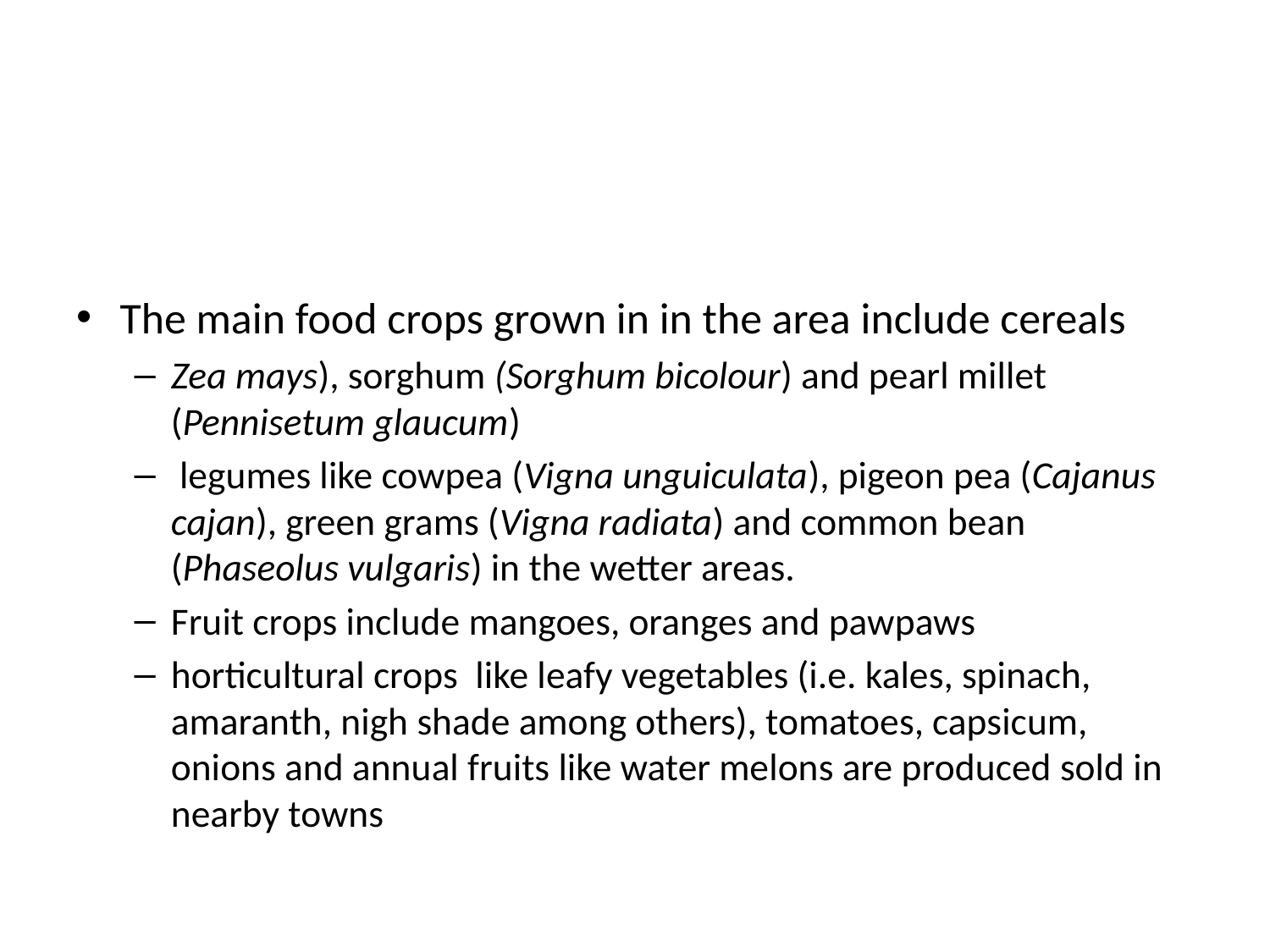

#

The main food crops grown in in the area include cereals
Zea mays), sorghum (Sorghum bicolour) and pearl millet (Pennisetum glaucum)
 legumes like cowpea (Vigna unguiculata), pigeon pea (Cajanus cajan), green grams (Vigna radiata) and common bean (Phaseolus vulgaris) in the wetter areas.
Fruit crops include mangoes, oranges and pawpaws
horticultural crops  like leafy vegetables (i.e. kales, spinach, amaranth, nigh shade among others), tomatoes, capsicum, onions and annual fruits like water melons are produced sold in nearby towns